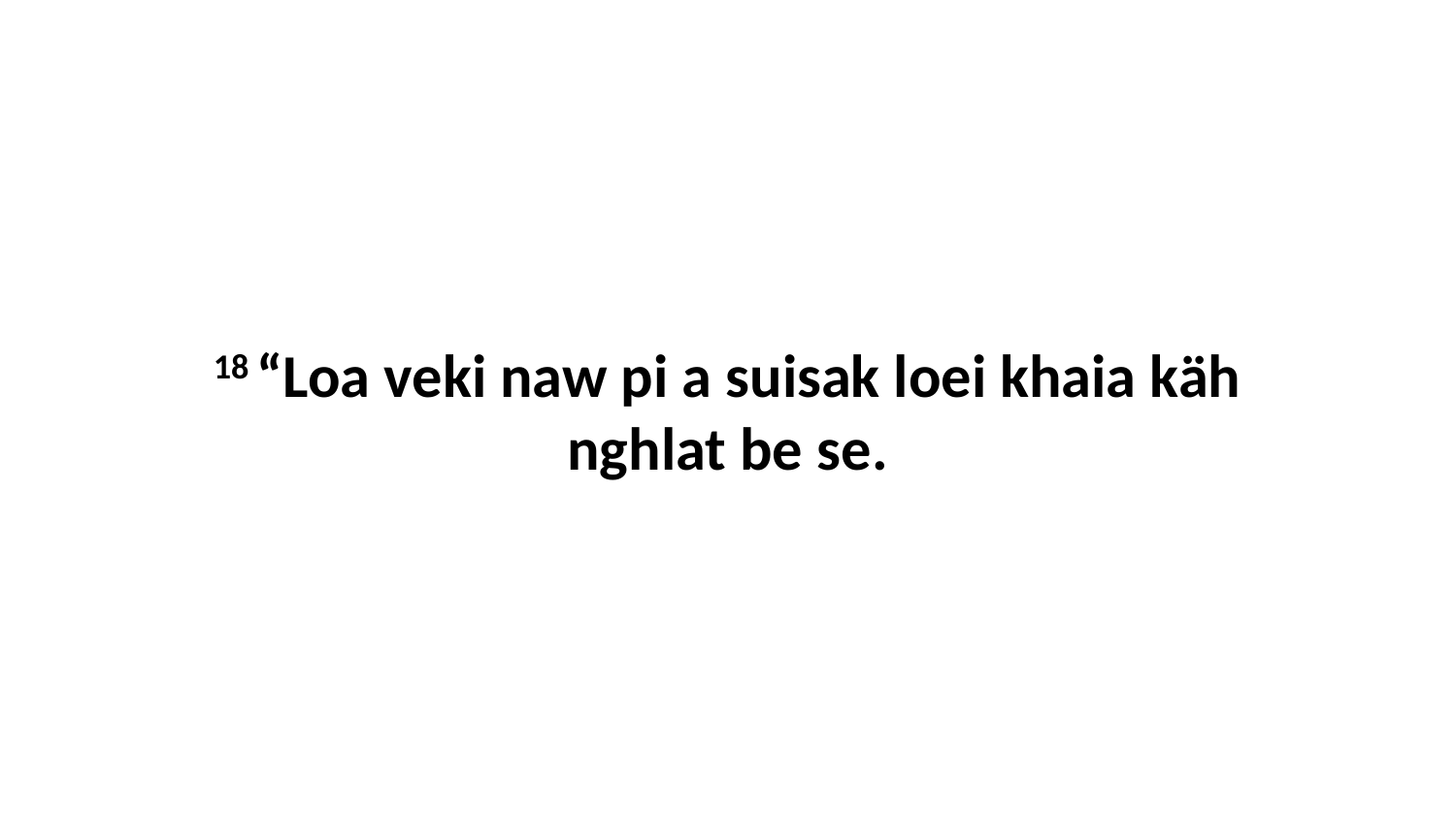

18 “Loa veki naw pi a suisak loei khaia käh nghlat be se.